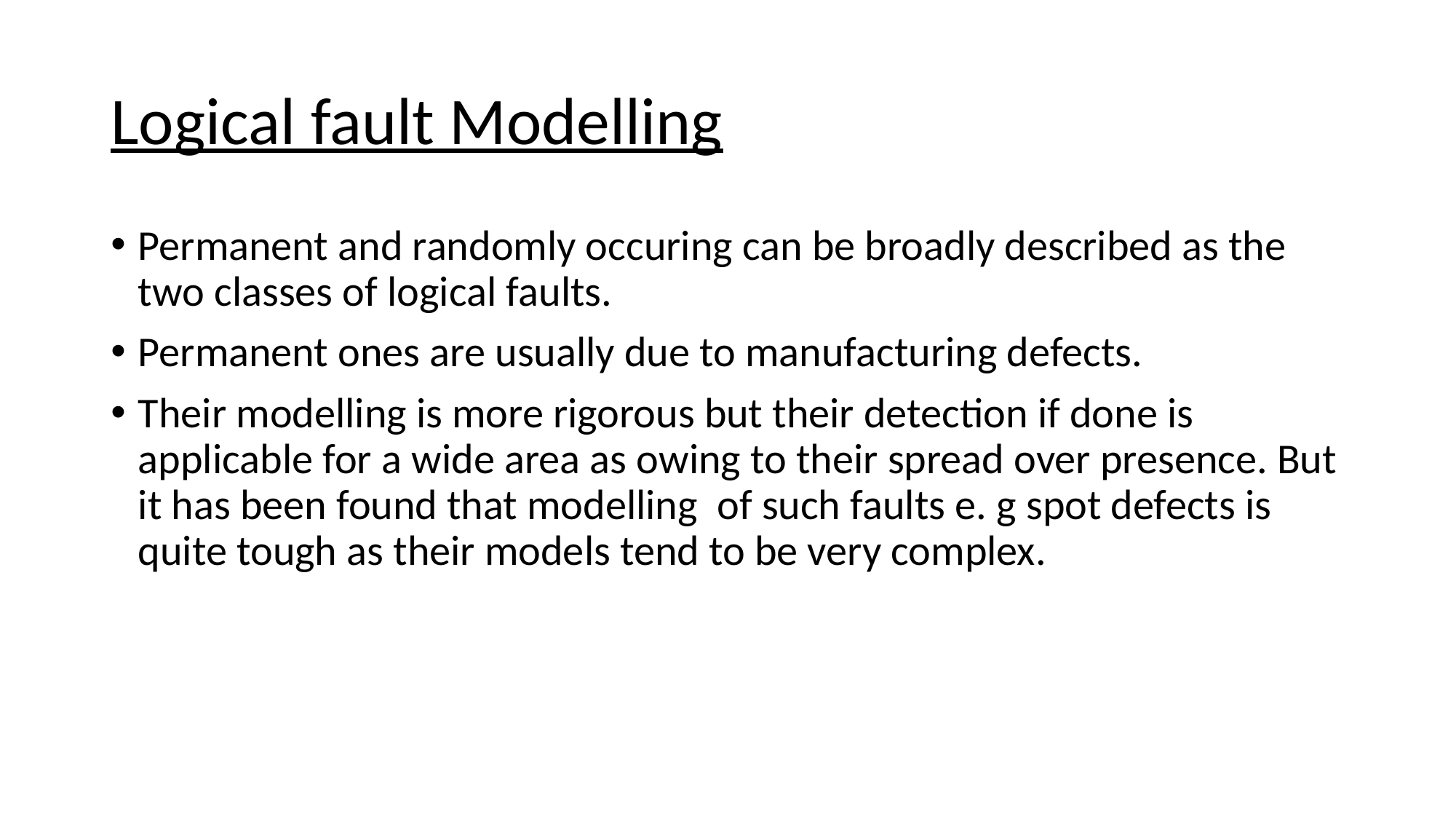

# Logical fault Modelling
Permanent and randomly occuring can be broadly described as the two classes of logical faults.
Permanent ones are usually due to manufacturing defects.
Their modelling is more rigorous but their detection if done is applicable for a wide area as owing to their spread over presence. But it has been found that modelling  of such faults e. g spot defects is quite tough as their models tend to be very complex.